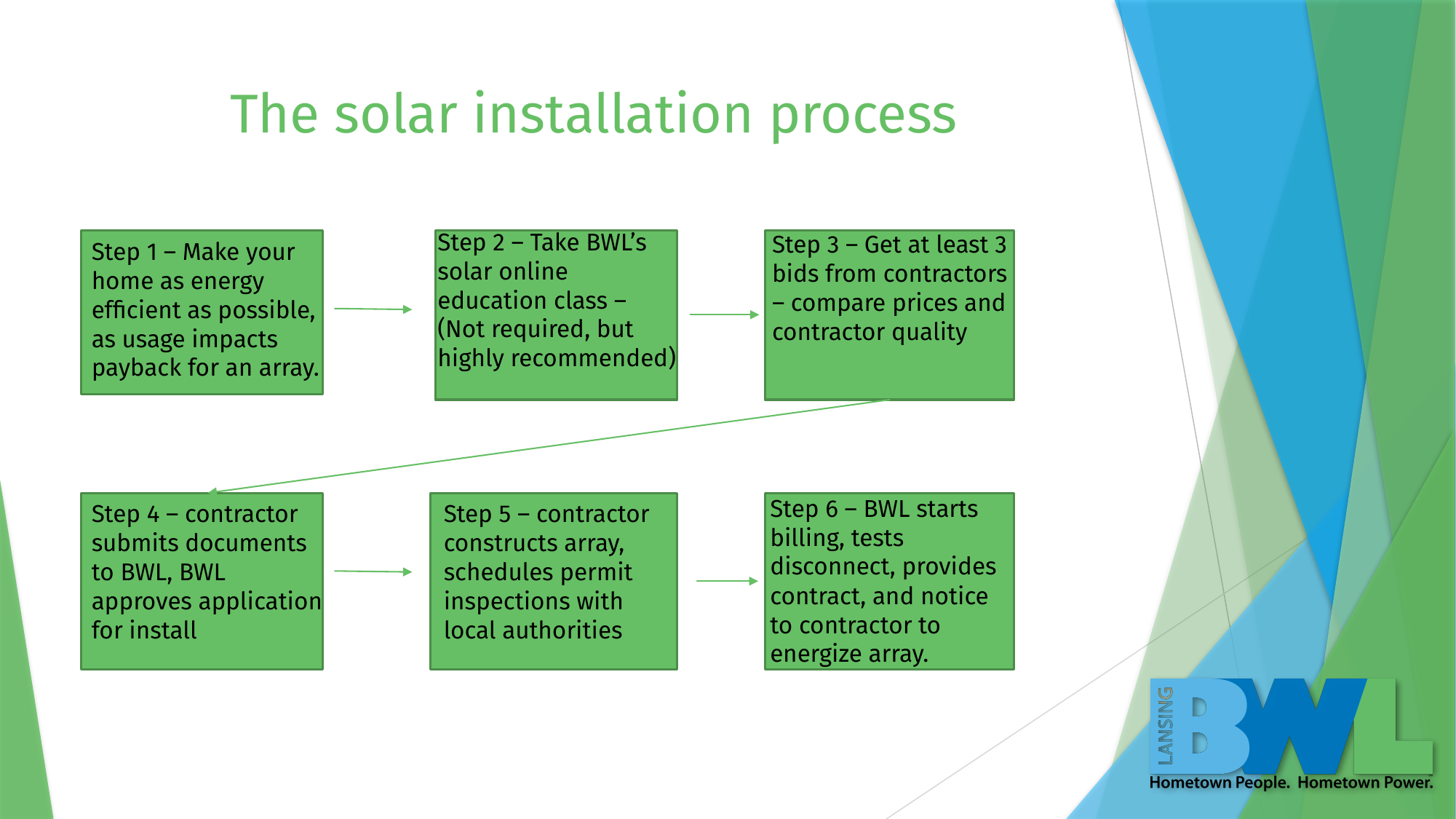

# The solar installation process
Step 2 – Take BWL’s solar online education class – (Not required, but highly recommended)
Step 3 – Get at least 3 bids from contractors – compare prices and contractor quality

Step 1 – Make your home as energy efficient as possible, as usage impacts payback for an array.

Step 6 – BWL starts billing, tests disconnect, provides contract, and notice to contractor to energize array.

Step 4 – contractor submits documents to BWL, BWL approves application for install

Step 5 – contractor constructs array, schedules permit inspections with local authorities